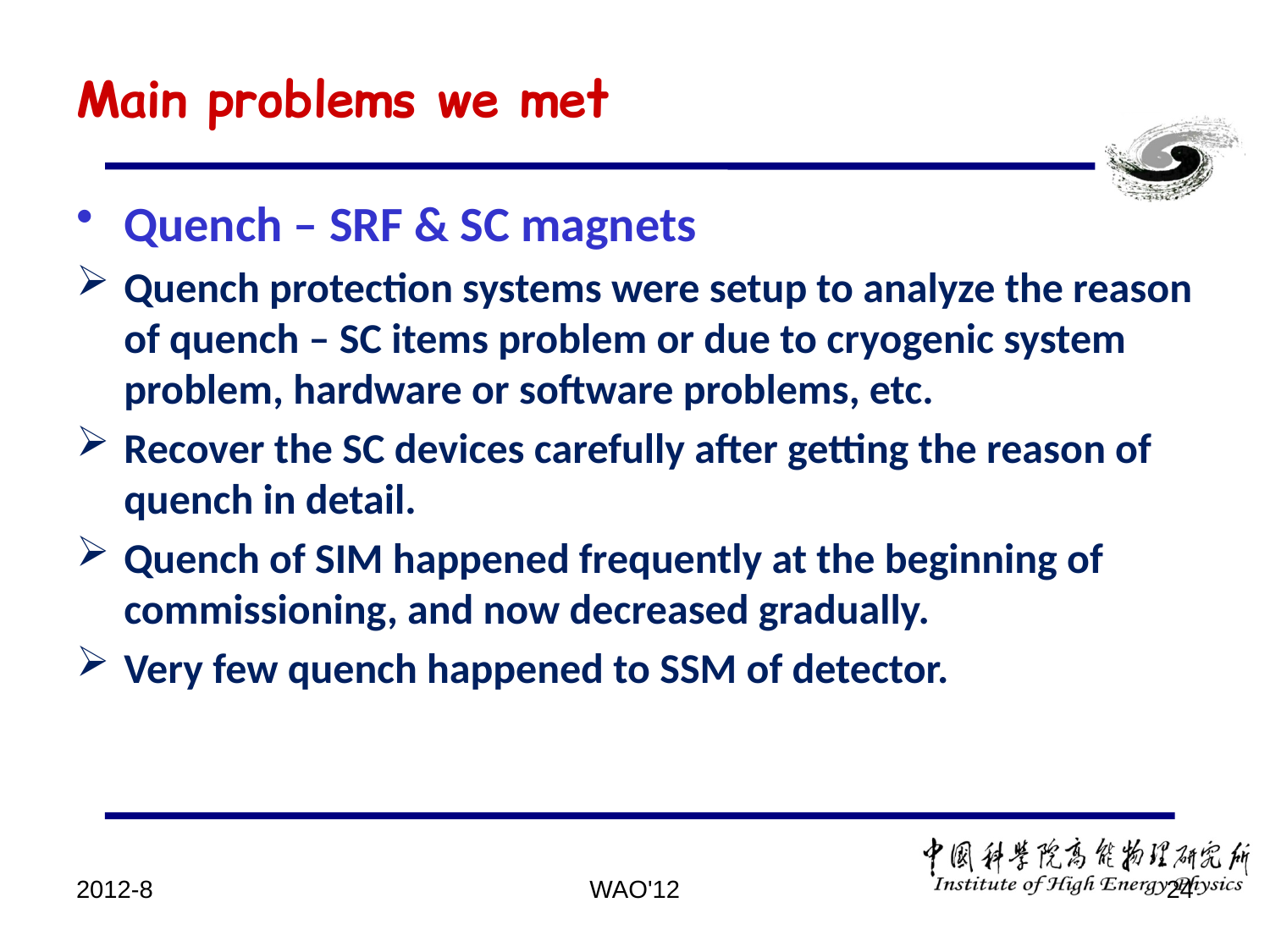

# Main problems we met
Quench – SRF & SC magnets
Quench protection systems were setup to analyze the reason of quench – SC items problem or due to cryogenic system problem, hardware or software problems, etc.
Recover the SC devices carefully after getting the reason of quench in detail.
Quench of SIM happened frequently at the beginning of commissioning, and now decreased gradually.
Very few quench happened to SSM of detector.

2012-8
WAO'12
24